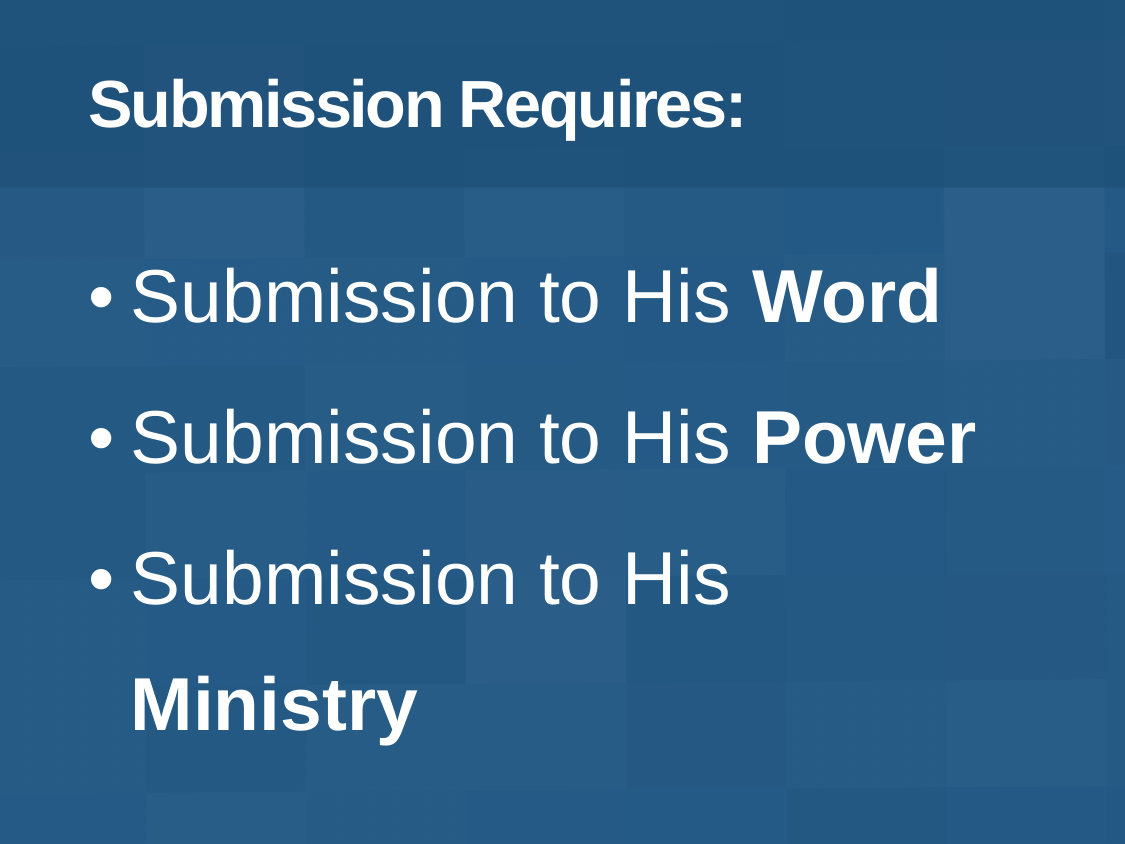

# Submission Requires:
Submission to His Word
Submission to His Power
Submission to His Ministry